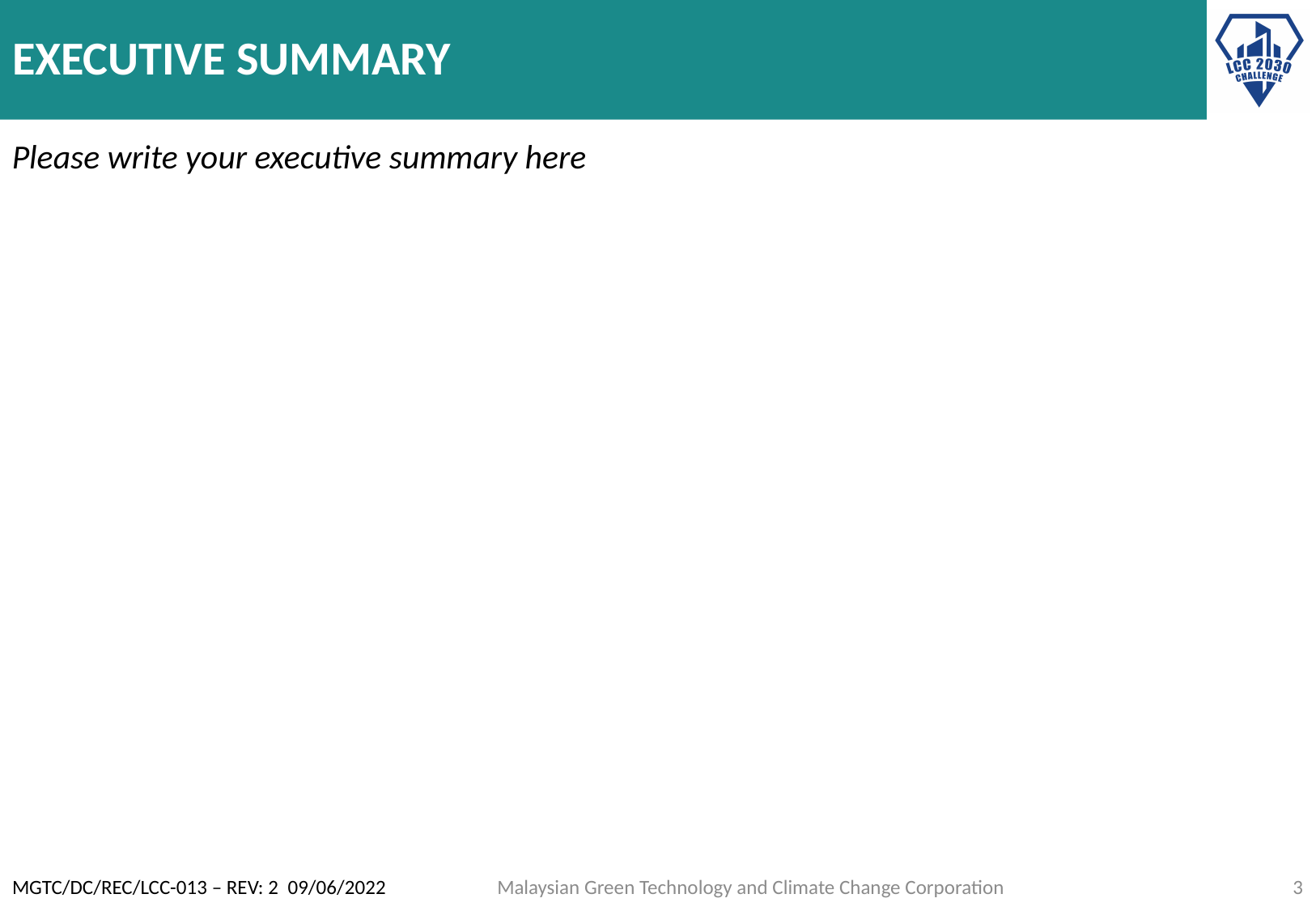

Please write your executive summary here
Malaysian Green Technology and Climate Change Corporation
MGTC/DC/REC/LCC-013 – REV: 2  09/06/2022
3